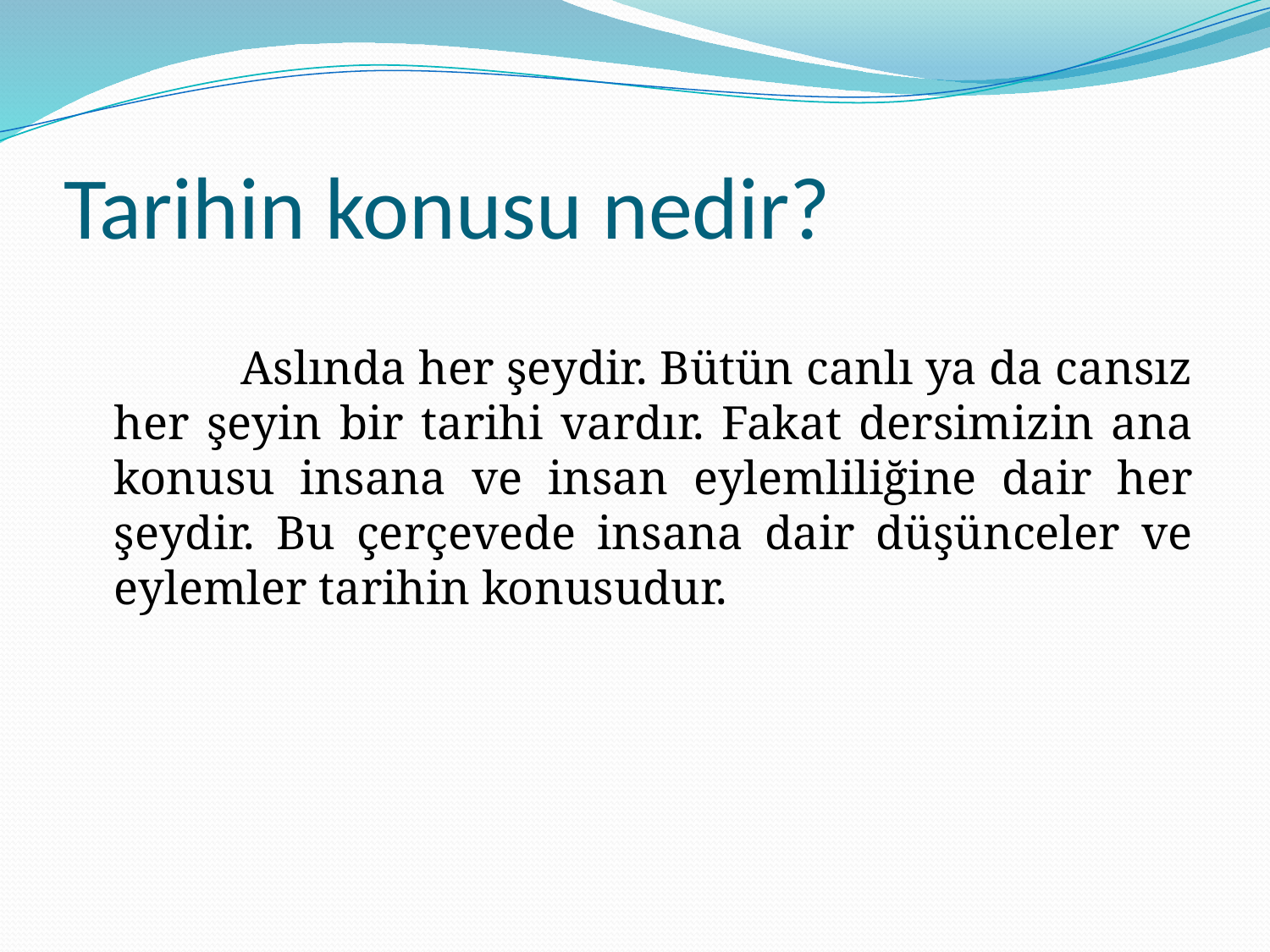

# Tarihin konusu nedir?

		Aslında her şeydir. Bütün canlı ya da cansız her şeyin bir tarihi vardır. Fakat dersimizin ana konusu insana ve insan eylemliliğine dair her şeydir. Bu çerçevede insana dair düşünceler ve eylemler tarihin konusudur.